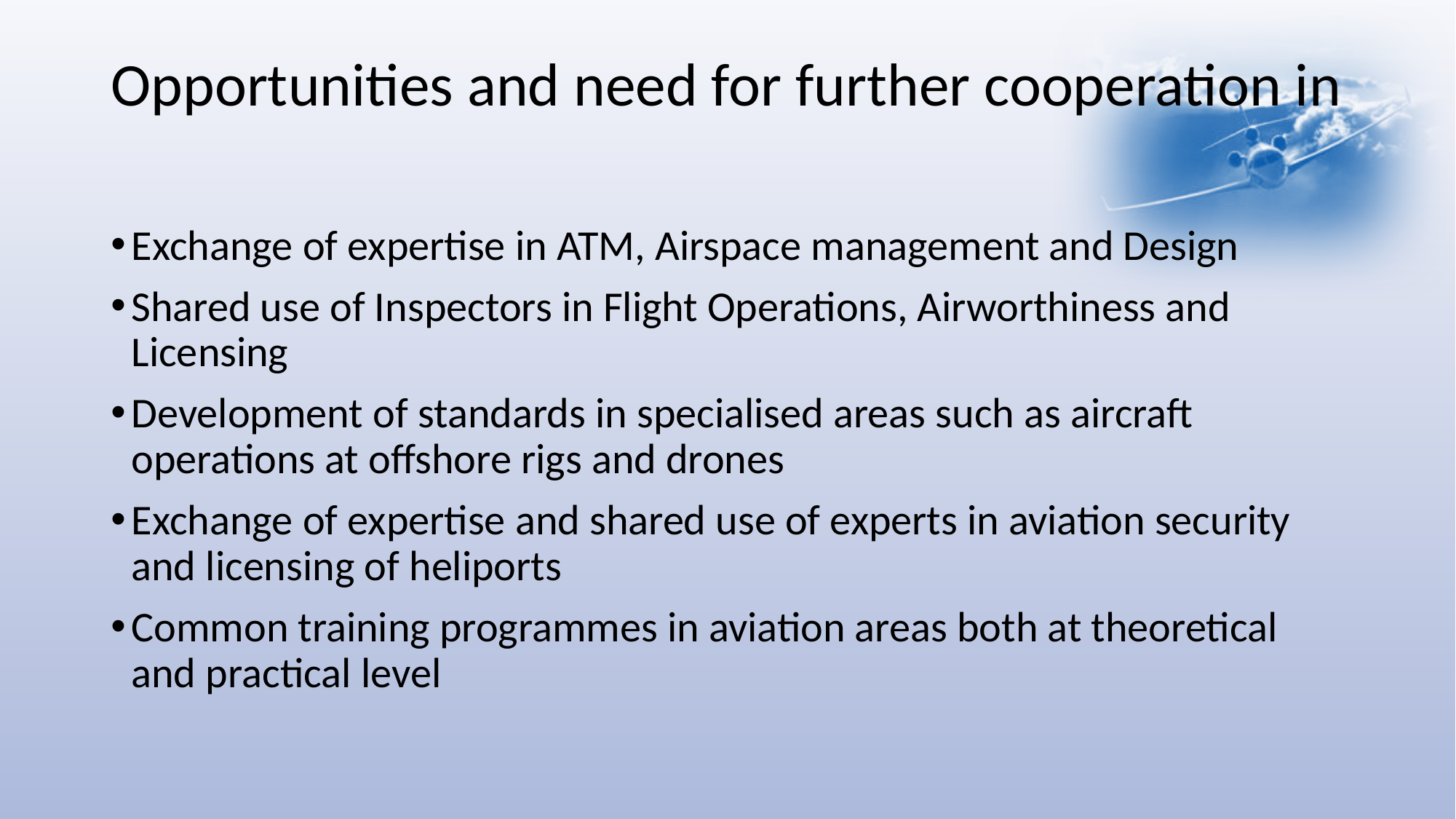

# Opportunities and need for further cooperation in
Exchange of expertise in ATM, Airspace management and Design
Shared use of Inspectors in Flight Operations, Airworthiness and Licensing
Development of standards in specialised areas such as aircraft operations at offshore rigs and drones
Exchange of expertise and shared use of experts in aviation security and licensing of heliports
Common training programmes in aviation areas both at theoretical and practical level